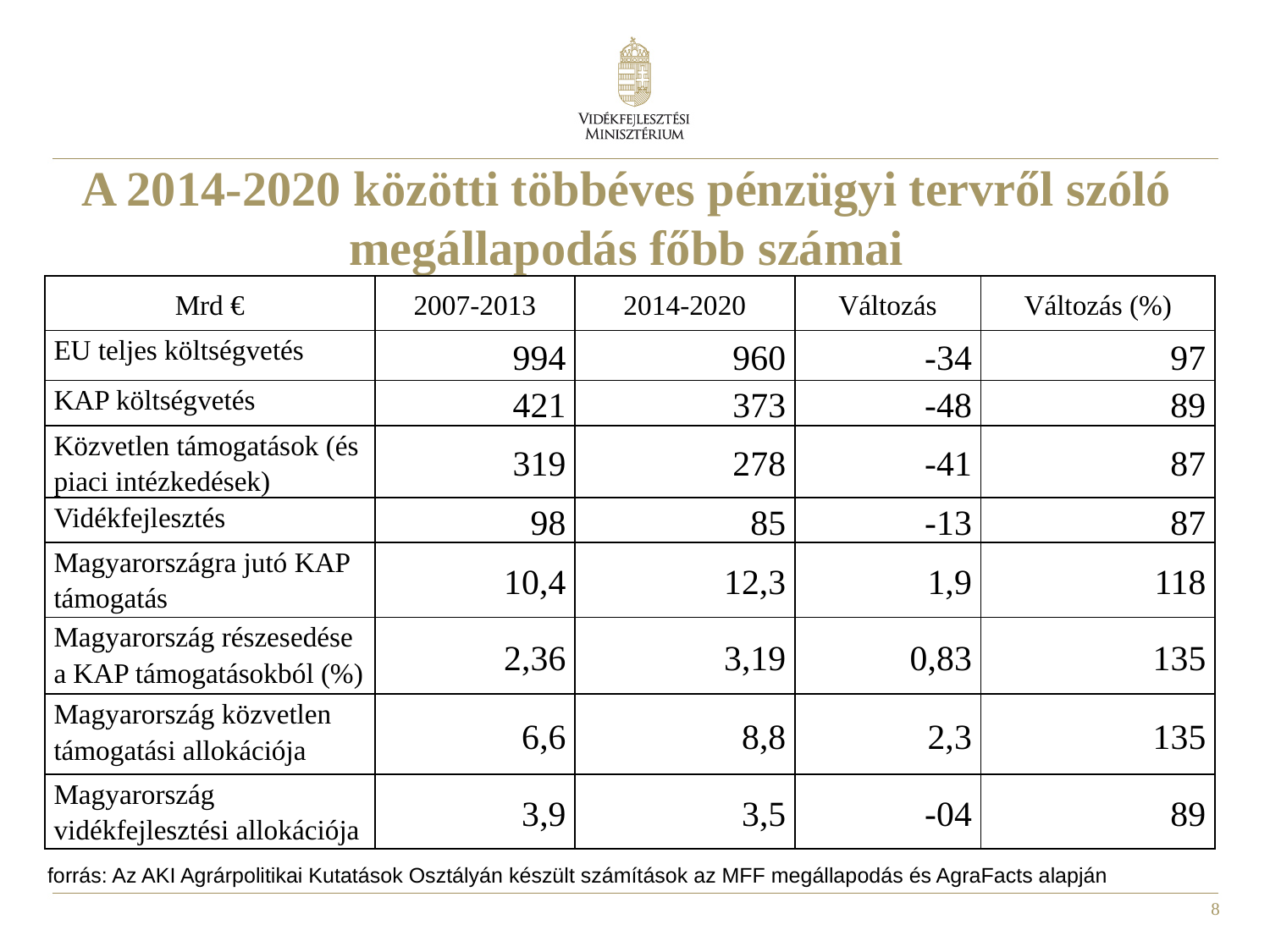

# A 2014-2020 közötti többéves pénzügyi tervről szóló megállapodás főbb számai
| Mrd € | 2007-2013 | 2014-2020 | Változás | Változás (%) |
| --- | --- | --- | --- | --- |
| EU teljes költségvetés | 994 | 960 | -34 | 97 |
| KAP költségvetés | 421 | 373 | -48 | 89 |
| Közvetlen támogatások (és piaci intézkedések) | 319 | 278 | -41 | 87 |
| Vidékfejlesztés | 98 | 85 | -13 | 87 |
| Magyarországra jutó KAP támogatás | 10,4 | 12,3 | 1,9 | 118 |
| Magyarország részesedése a KAP támogatásokból (%) | 2,36 | 3,19 | 0,83 | 135 |
| Magyarország közvetlen támogatási allokációja | 6,6 | 8,8 | 2,3 | 135 |
| Magyarország vidékfejlesztési allokációja | 3,9 | 3,5 | -04 | 89 |
forrás: Az AKI Agrárpolitikai Kutatások Osztályán készült számítások az MFF megállapodás és AgraFacts alapján